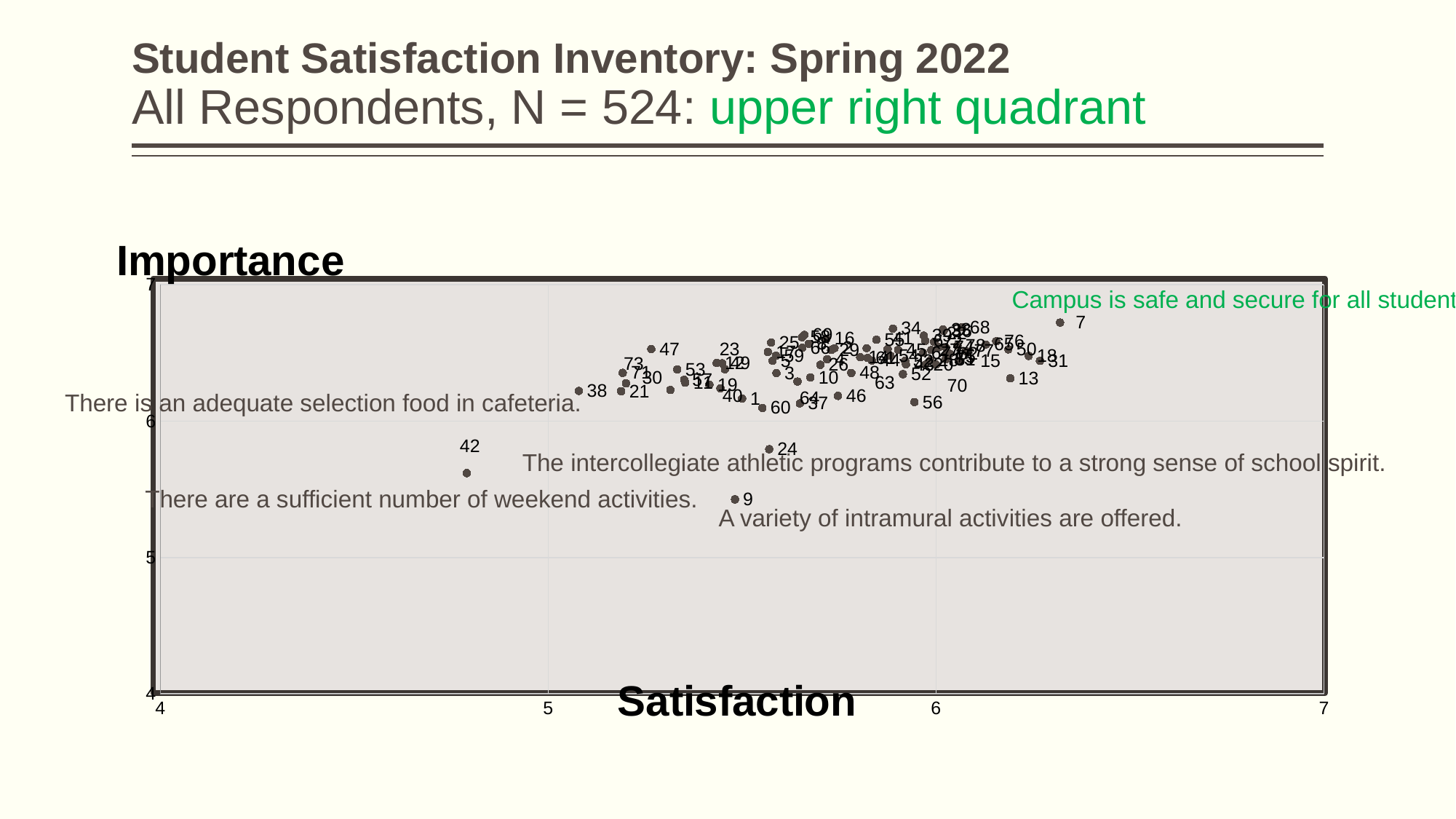

# Student Satisfaction Inventory: Spring 2022 All Respondents, N = 524: upper right quadrant

### Chart: Importance

| Category | Importance |
|---|---|
Campus is safe and secure for all students.
There is an adequate selection food in cafeteria.
The intercollegiate athletic programs contribute to a strong sense of school spirit.
There are a sufficient number of weekend activities.
A variety of intramural activities are offered.